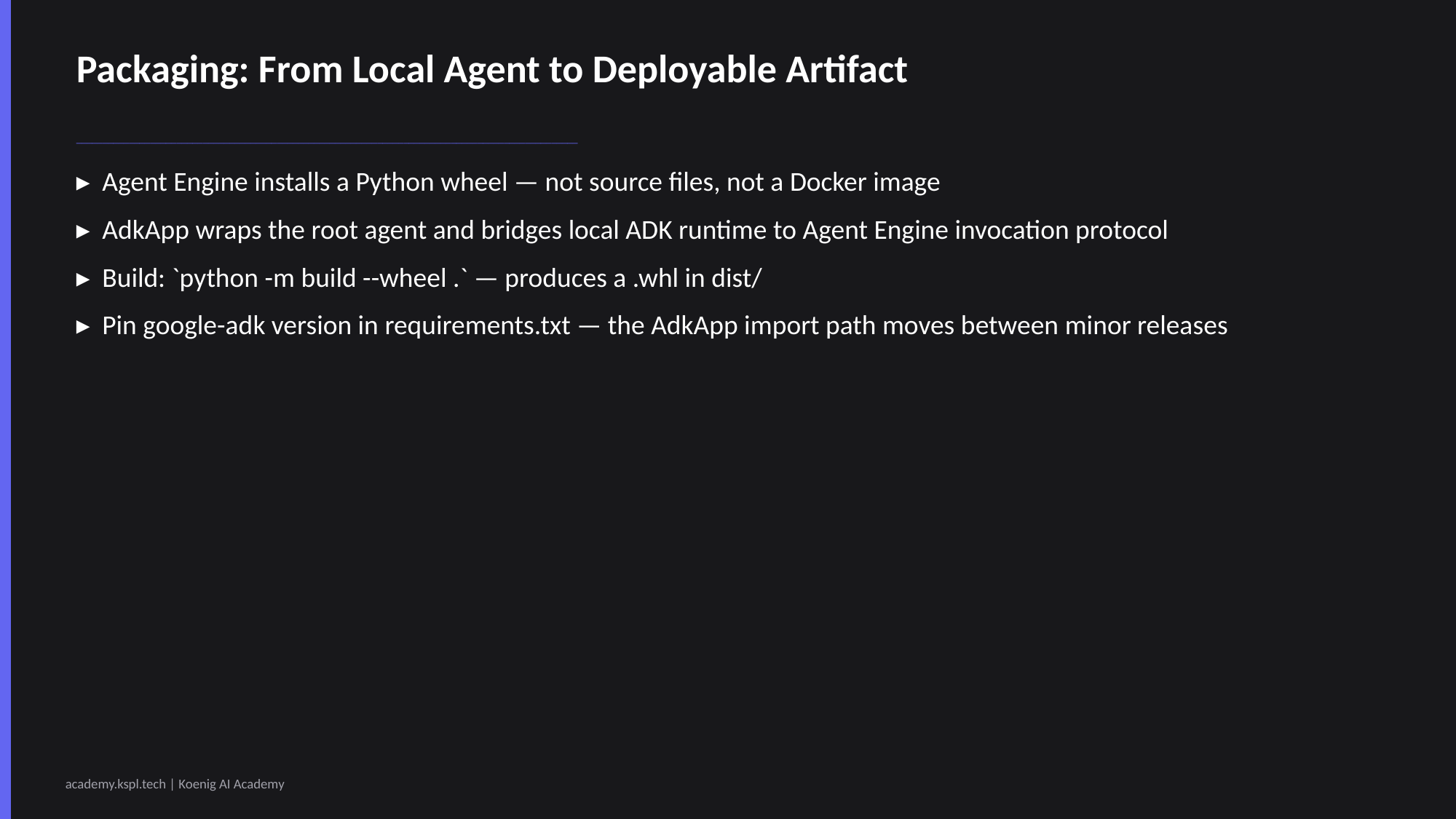

Packaging: From Local Agent to Deployable Artifact
───────────────────────────────────────────────────────────────────────────────────────────────
▸  Agent Engine installs a Python wheel — not source files, not a Docker image
▸  AdkApp wraps the root agent and bridges local ADK runtime to Agent Engine invocation protocol
▸  Build: `python -m build --wheel .` — produces a .whl in dist/
▸  Pin google-adk version in requirements.txt — the AdkApp import path moves between minor releases
academy.kspl.tech | Koenig AI Academy